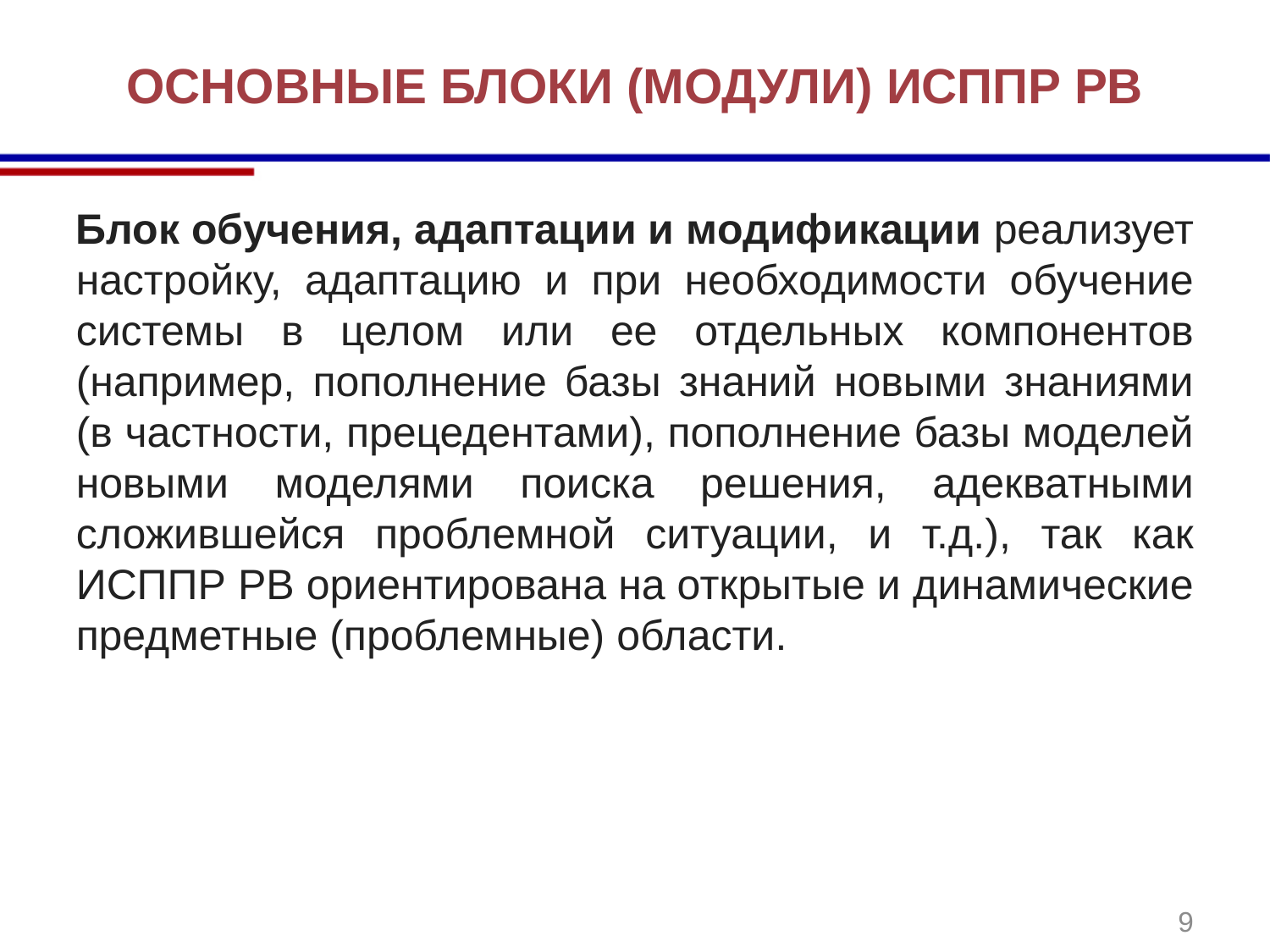

# ОСНОВНЫЕ БЛОКИ (МОДУЛИ) ИСППР РВ
Блок обучения, адаптации и модификации реализует настройку, адаптацию и при необходимости обучение системы в целом или ее отдельных компонентов (например, пополнение базы знаний новыми знаниями (в частности, прецедентами), пополнение базы моделей новыми моделями поиска решения, адекватными сложившейся проблемной ситуации, и т.д.), так как ИСППР РВ ориентирована на открытые и динамические предметные (проблемные) области.
9